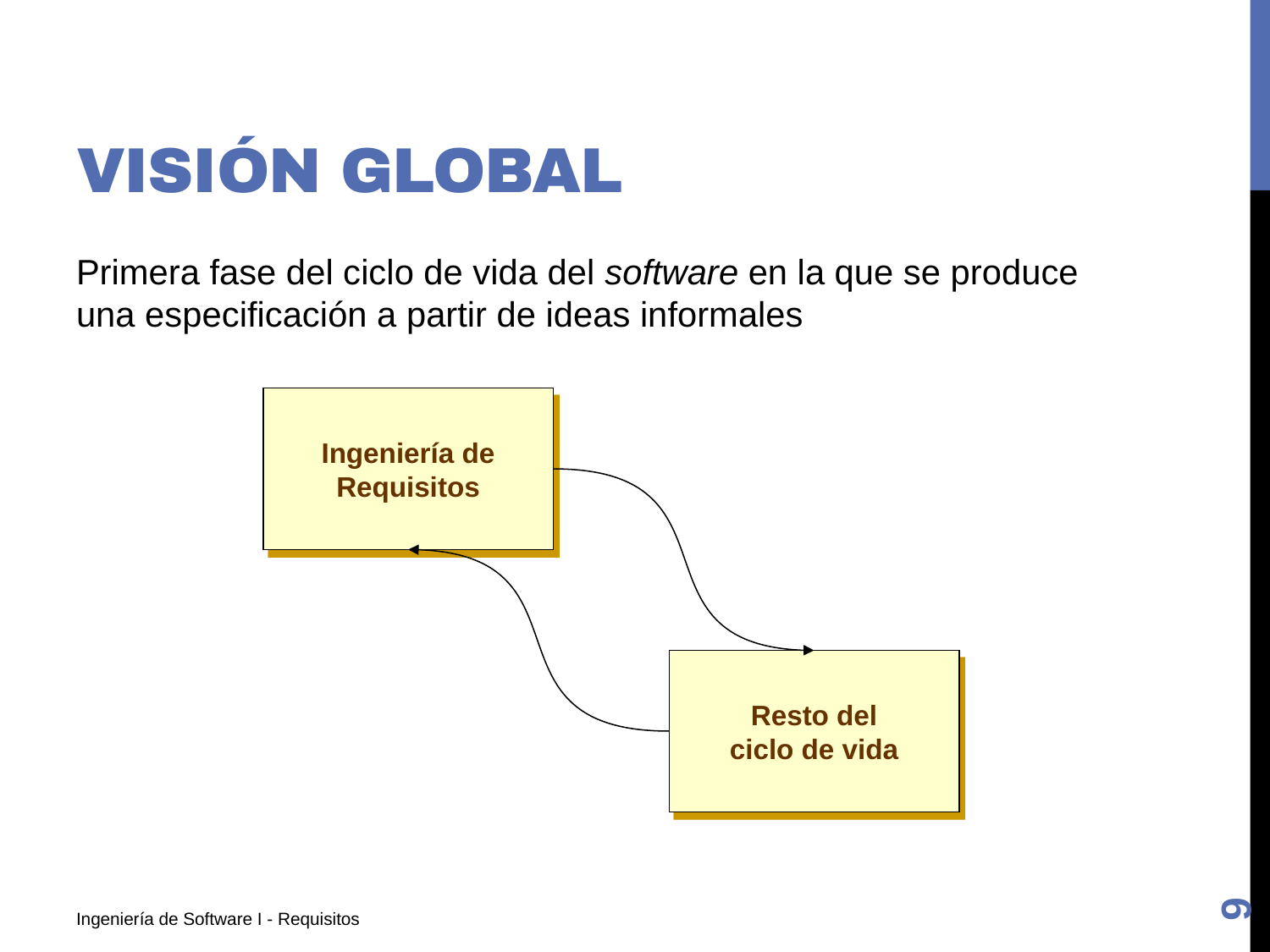

# VISIÓN GLOBAL
Primera fase del ciclo de vida del software en la que se produce una especificación a partir de ideas informales

Ingeniería de
Requisitos
Resto del
ciclo de vida
9
Ingeniería de Software I - Requisitos